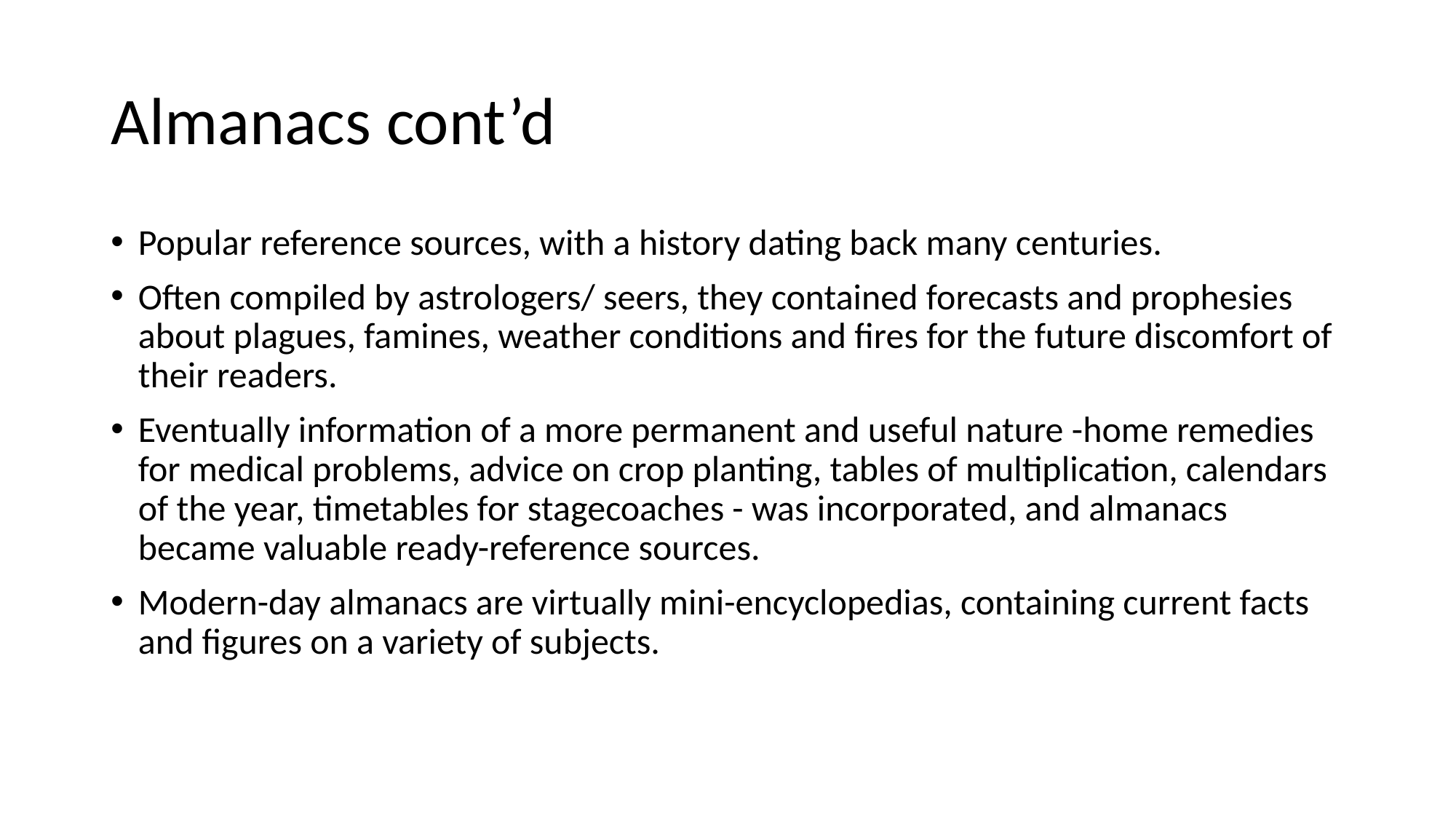

# Almanacs cont’d
Popular reference sources, with a history dating back many centuries.
Often compiled by astrologers/ seers, they contained forecasts and prophesies about plagues, famines, weather conditions and fires for the future discomfort of their readers.
Eventually information of a more permanent and useful nature -home remedies for medical problems, advice on crop planting, tables of multiplication, calendars of the year, timetables for stagecoaches - was incorporated, and almanacs became valuable ready-reference sources.
Modern-day almanacs are virtually mini-encyclopedias, containing current facts and figures on a variety of subjects.